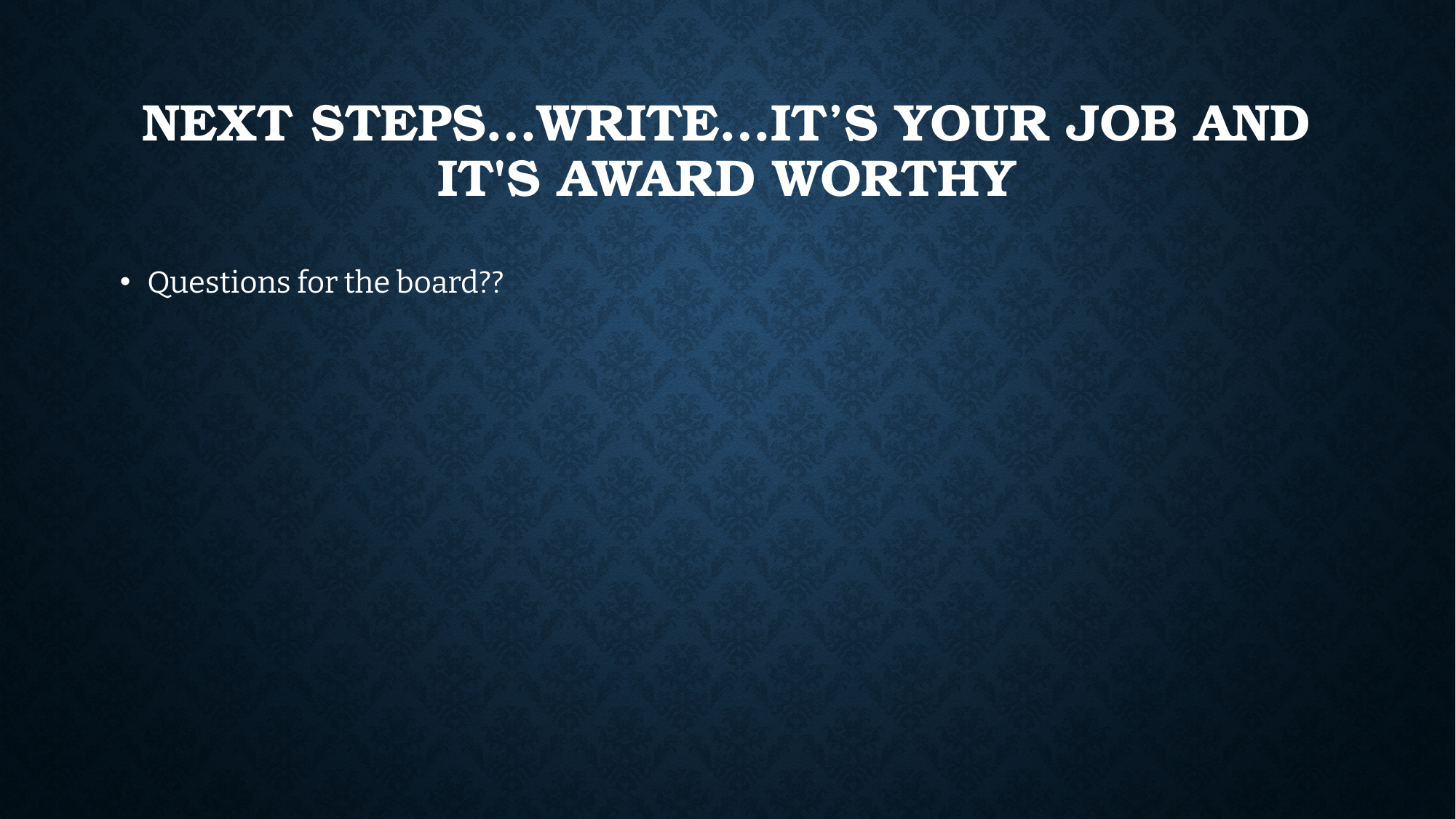

# Next steps…write…it’s your job and it's award worthy
Questions for the board??